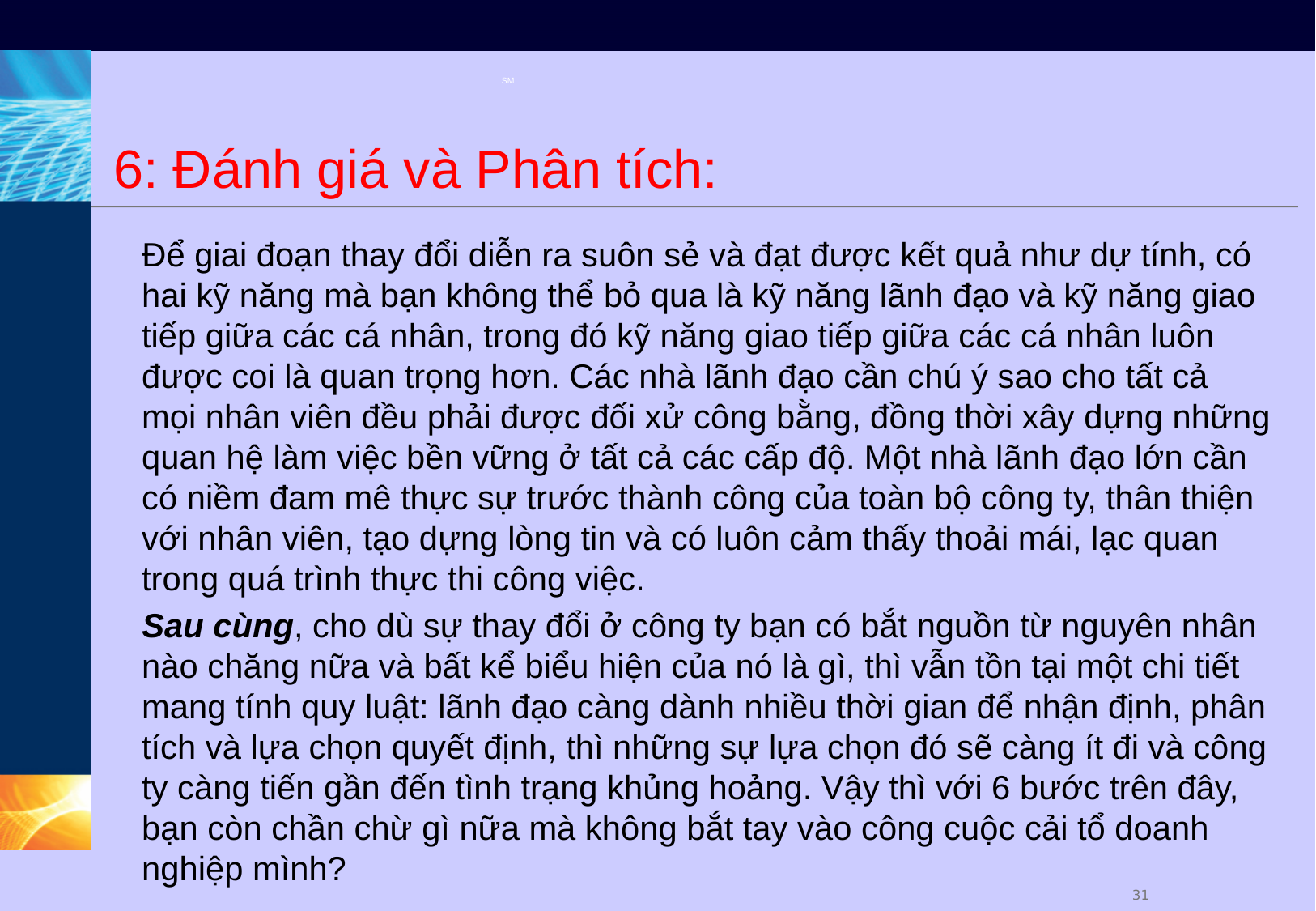

# 6: Đánh giá và Phân tích:
Để giai đoạn thay đổi diễn ra suôn sẻ và đạt được kết quả như dự tính, có hai kỹ năng mà bạn không thể bỏ qua là kỹ năng lãnh đạo và kỹ năng giao tiếp giữa các cá nhân, trong đó kỹ năng giao tiếp giữa các cá nhân luôn được coi là quan trọng hơn. Các nhà lãnh đạo cần chú ý sao cho tất cả mọi nhân viên đều phải được đối xử công bằng, đồng thời xây dựng những quan hệ làm việc bền vững ở tất cả các cấp độ. Một nhà lãnh đạo lớn cần có niềm đam mê thực sự trước thành công của toàn bộ công ty, thân thiện với nhân viên, tạo dựng lòng tin và có luôn cảm thấy thoải mái, lạc quan trong quá trình thực thi công việc.
Sau cùng, cho dù sự thay đổi ở công ty bạn có bắt nguồn từ nguyên nhân nào chăng nữa và bất kể biểu hiện của nó là gì, thì vẫn tồn tại một chi tiết mang tính quy luật: lãnh đạo càng dành nhiều thời gian để nhận định, phân tích và lựa chọn quyết định, thì những sự lựa chọn đó sẽ càng ít đi và công ty càng tiến gần đến tình trạng khủng hoảng. Vậy thì với 6 bước trên đây, bạn còn chần chừ gì nữa mà không bắt tay vào công cuộc cải tổ doanh nghiệp mình?
31